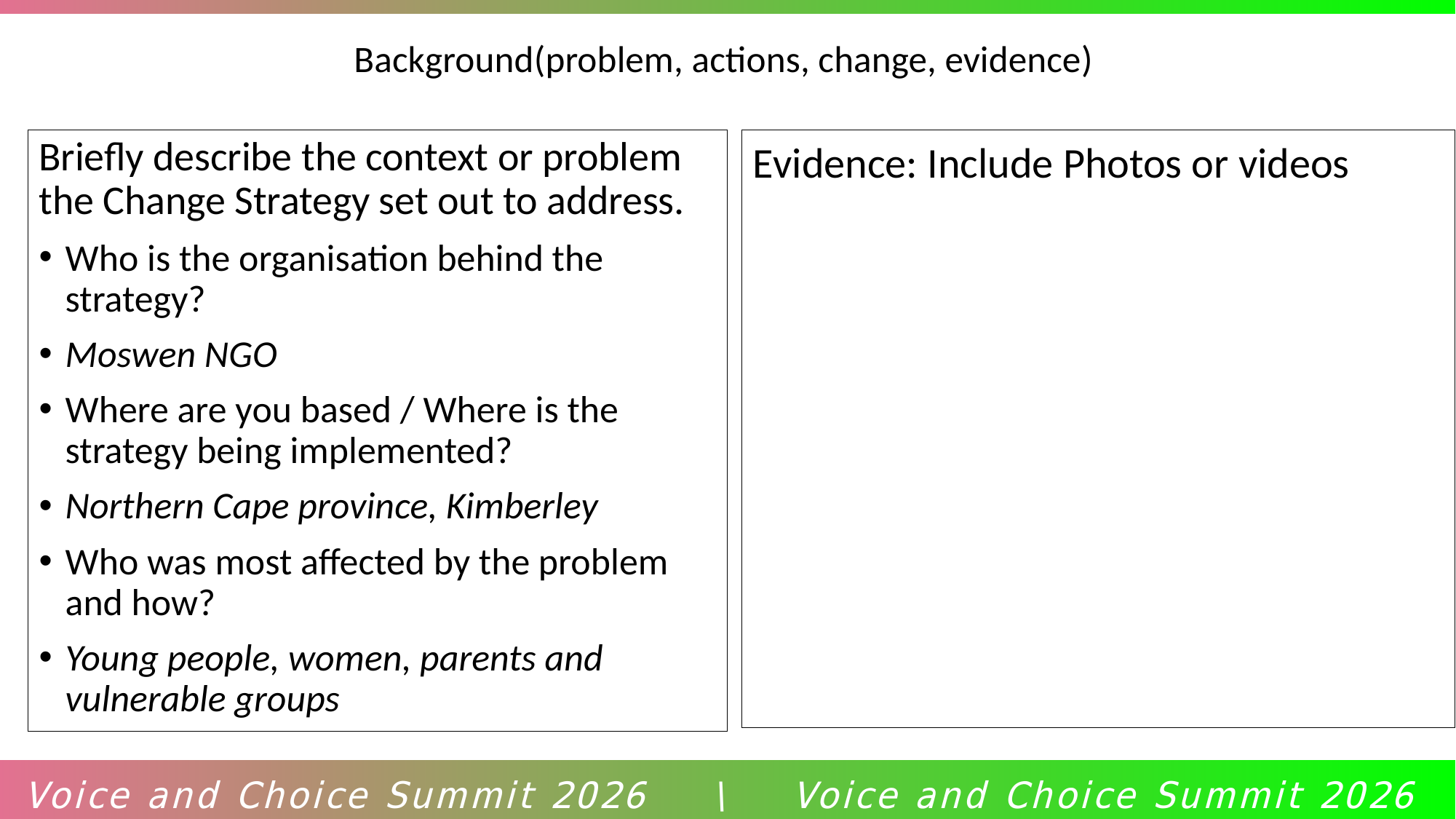

Background(problem, actions, change, evidence)

Briefly describe the context or problem the Change Strategy set out to address.
Who is the organisation behind the strategy?
Moswen NGO
Where are you based / Where is the strategy being implemented?
Northern Cape province, Kimberley
Who was most affected by the problem and how?
Young people, women, parents and vulnerable groups

Evidence: Include Photos or videos

Voice and Choice Summit 2026    \    Voice and Choice Summit 2026